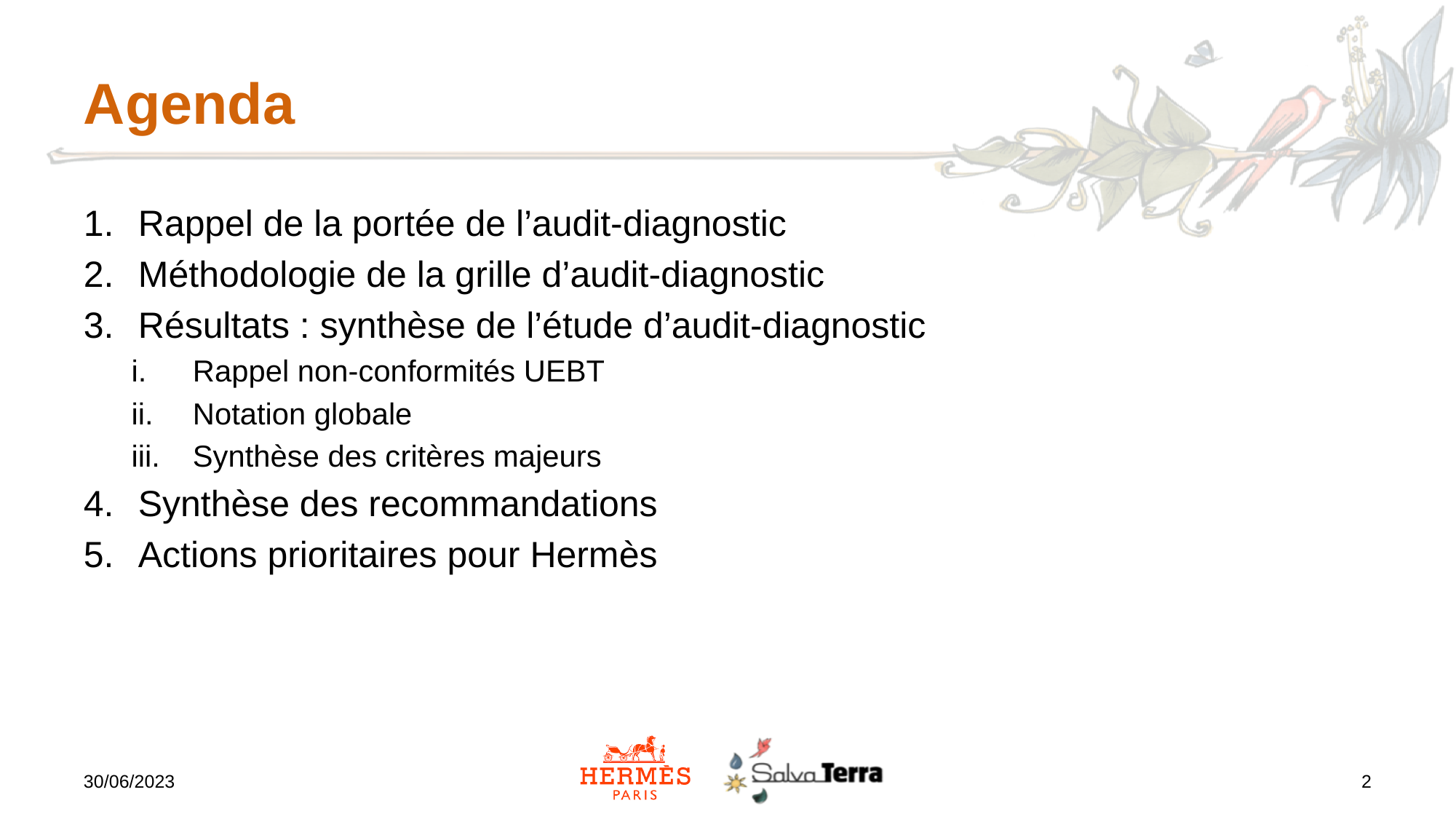

# Agenda
Rappel de la portée de l’audit-diagnostic
Méthodologie de la grille d’audit-diagnostic
Résultats : synthèse de l’étude d’audit-diagnostic
Rappel non-conformités UEBT
Notation globale
Synthèse des critères majeurs
Synthèse des recommandations
Actions prioritaires pour Hermès
30/06/2023
2